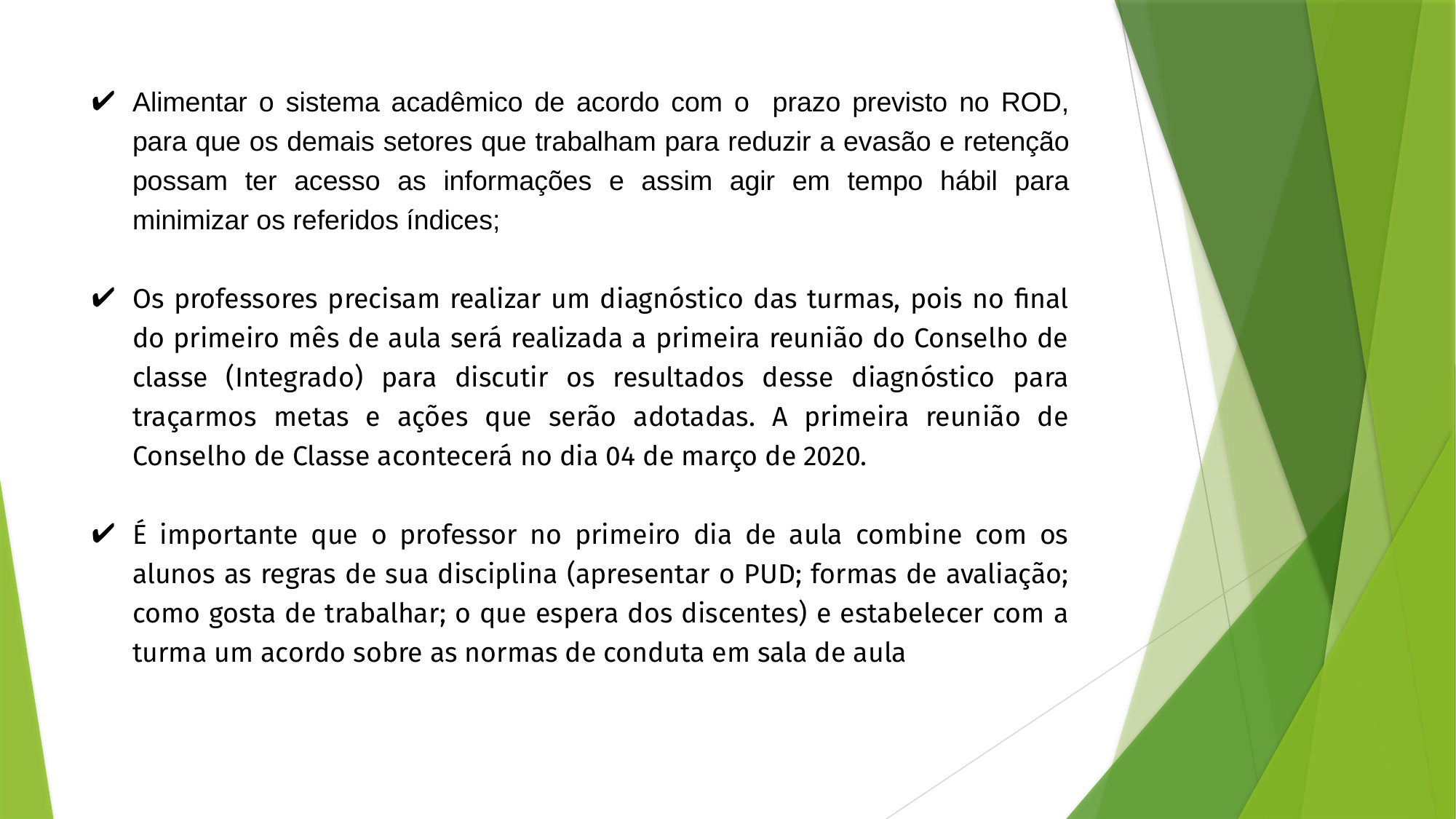

#
Alimentar o sistema acadêmico de acordo com o  prazo previsto no ROD, para que os demais setores que trabalham para reduzir a evasão e retenção possam ter acesso as informações e assim agir em tempo hábil para minimizar os referidos índices;

Os professores precisam realizar um diagnóstico das turmas, pois no final do primeiro mês de aula será realizada a primeira reunião do Conselho de classe (Integrado) para discutir os resultados desse diagnóstico para traçarmos metas e ações que serão adotadas. A primeira reunião de Conselho de Classe acontecerá no dia 04 de março de 2020.

É importante que o professor no primeiro dia de aula combine com os alunos as regras de sua disciplina (apresentar o PUD; formas de avaliação; como gosta de trabalhar; o que espera dos discentes) e estabelecer com a turma um acordo sobre as normas de conduta em sala de aula